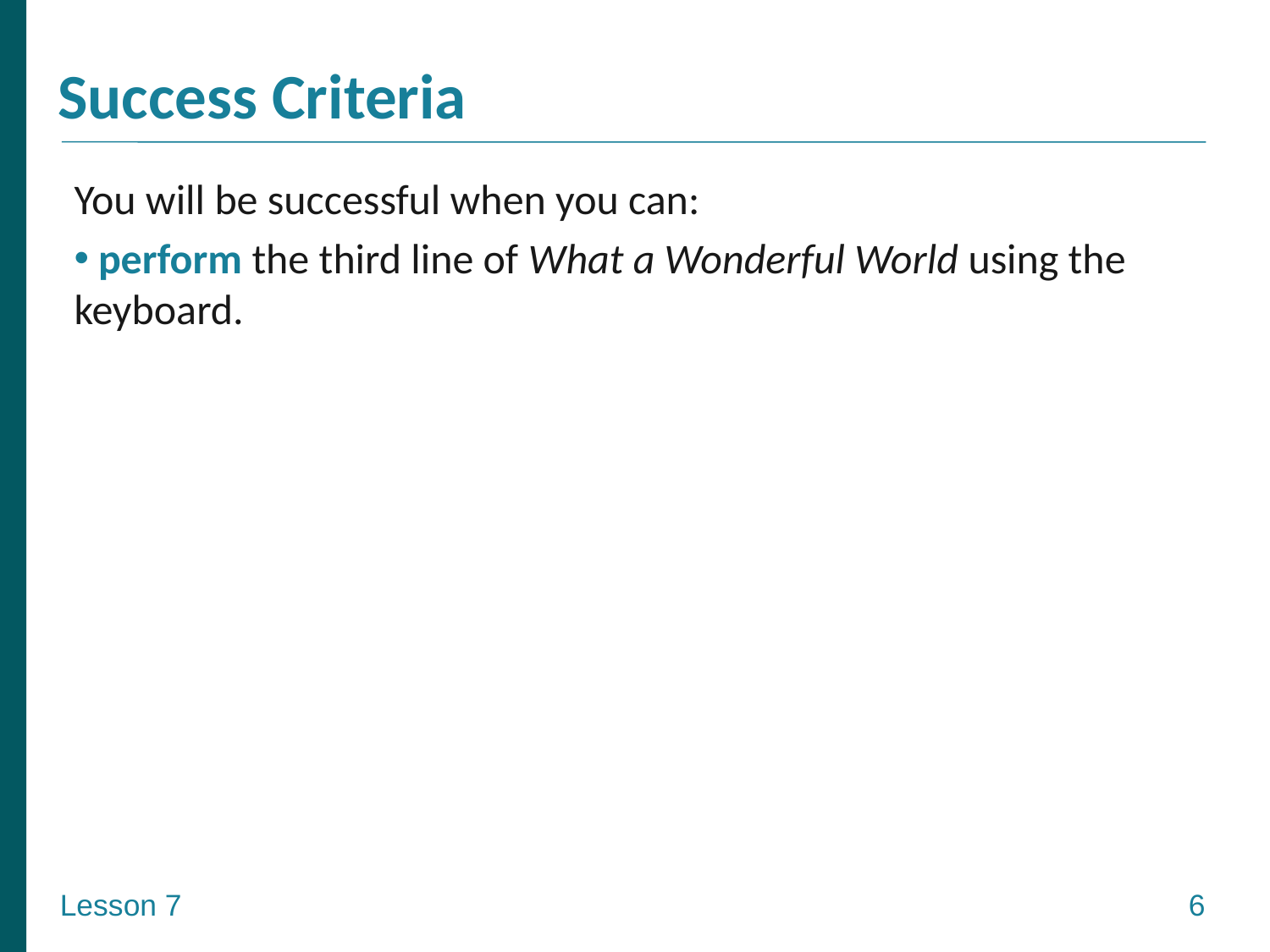

You will be successful when you can: ​
 perform the third line of What a Wonderful World using the keyboard.